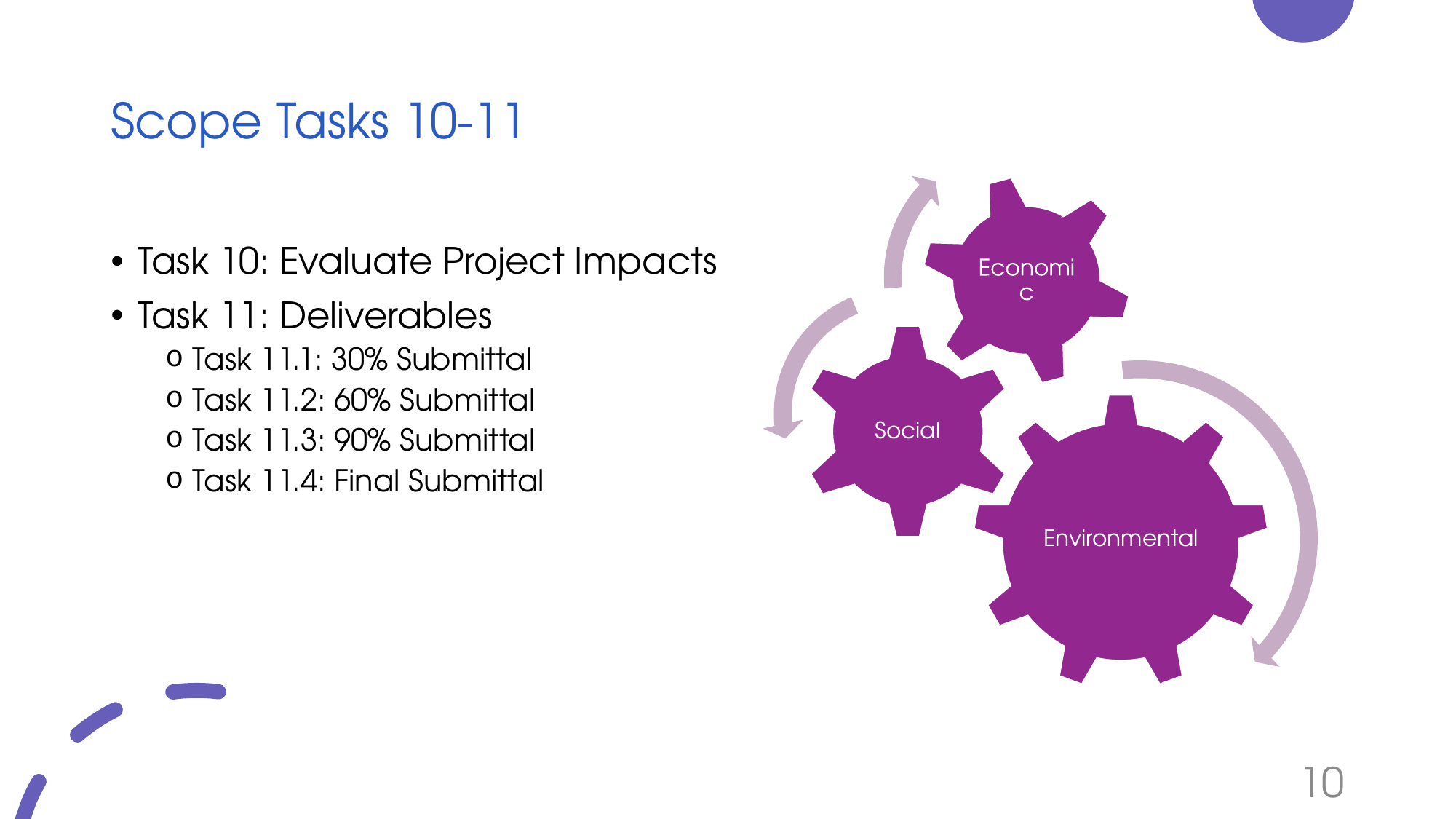

# Scope Tasks 10-11
Environmental
Social
Economic

Task 10: Evaluate Project Impacts
Task 11: Deliverables
Task 11.1: 30% Submittal
Task 11.2: 60% Submittal
Task 11.3: 90% Submittal
Task 11.4: Final Submittal

10